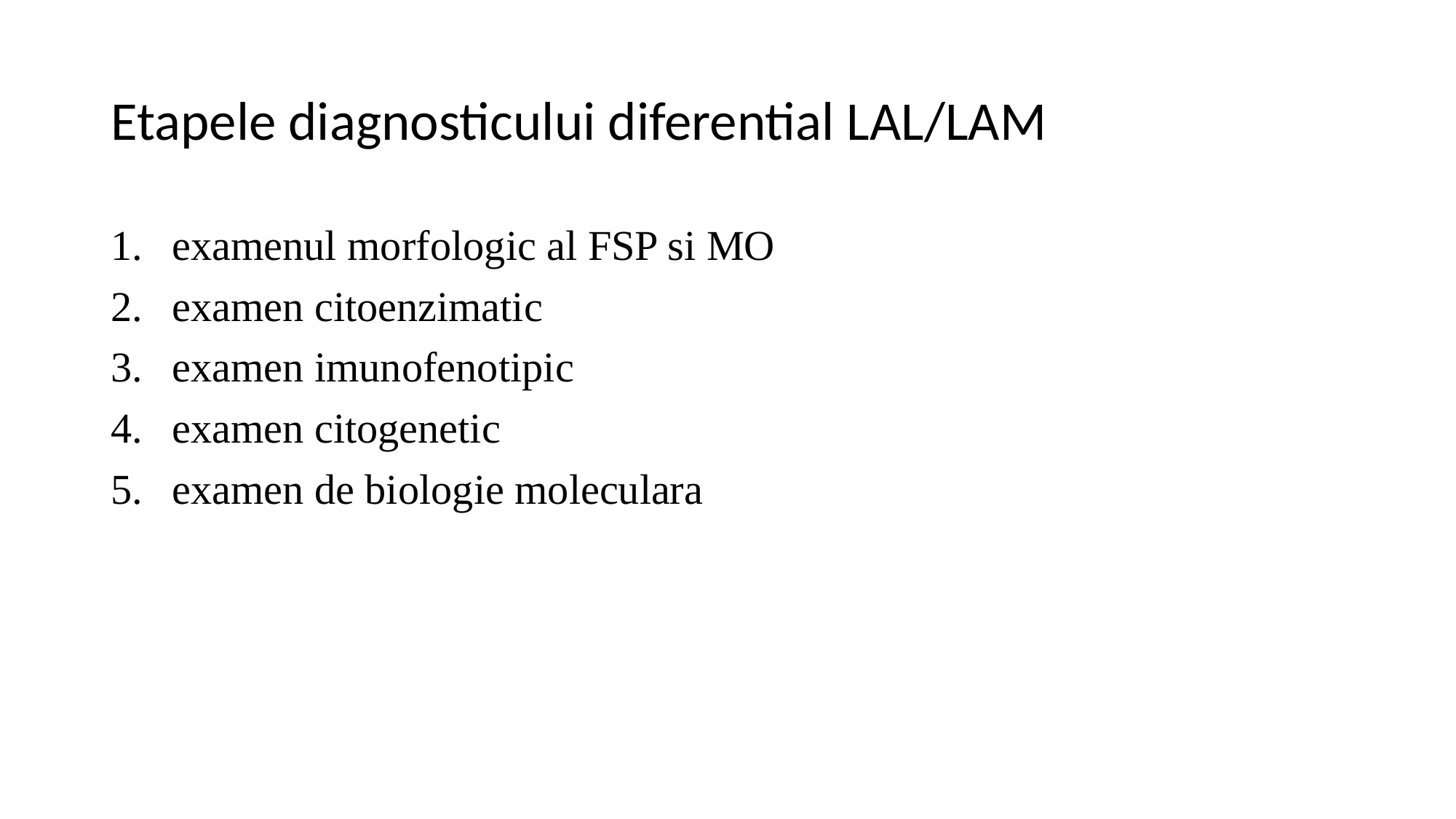

# Etapele diagnosticului diferential LAL/LAM
examenul morfologic al FSP si MO
examen citoenzimatic
examen imunofenotipic
examen citogenetic
examen de biologie moleculara